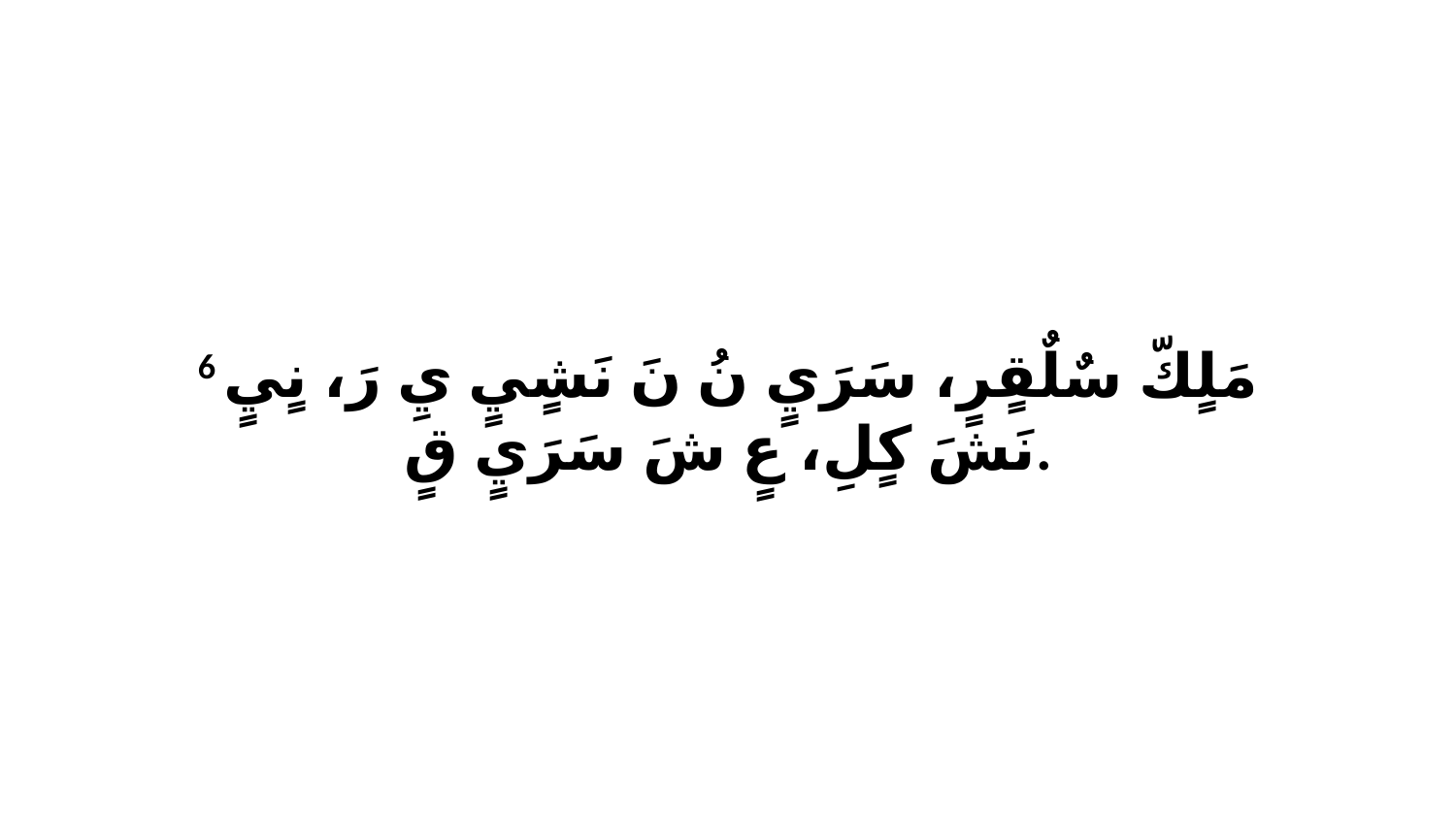

6 مَلٍكّ سٌلٌقٍرٍ، سَرَيٍ نُ نَ نَشٍيٍ يِ رَ، نٍيٍ نَشَ كٍلِ، عٍ شَ سَرَيٍ قٍ.